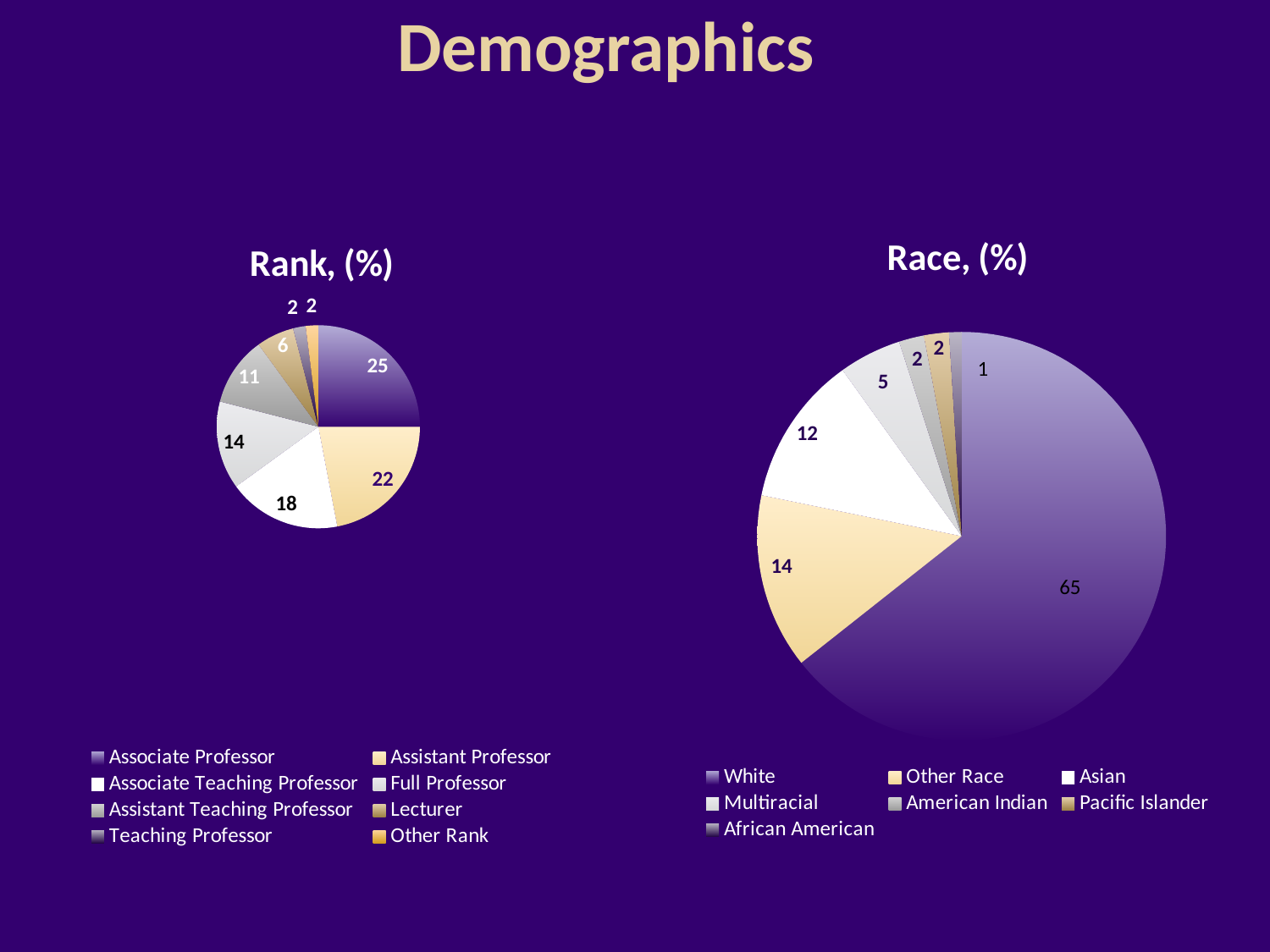

# Demographics

### Chart: Race, (%)

| Category | Race |
|---|---|
| White | 65.0 |
| Other Race | 14.0 |
| Asian  | 12.0 |
| Multiracial | 5.0 |
| American Indian | 2.0 |
| Pacific Islander | 2.0 |
| African American | 1.0 |

### Chart: Rank, (%)

| Category | Rank |
|---|---|
| Associate Professor | 25.0 |
| Assistant Professor | 22.0 |
| Associate Teaching Professor | 18.0 |
| Full Professor | 14.0 |
| Assistant Teaching Professor | 11.0 |
| Lecturer | 6.0 |
| Teaching Professor | 2.0 |
| Other Rank | 2.0 |